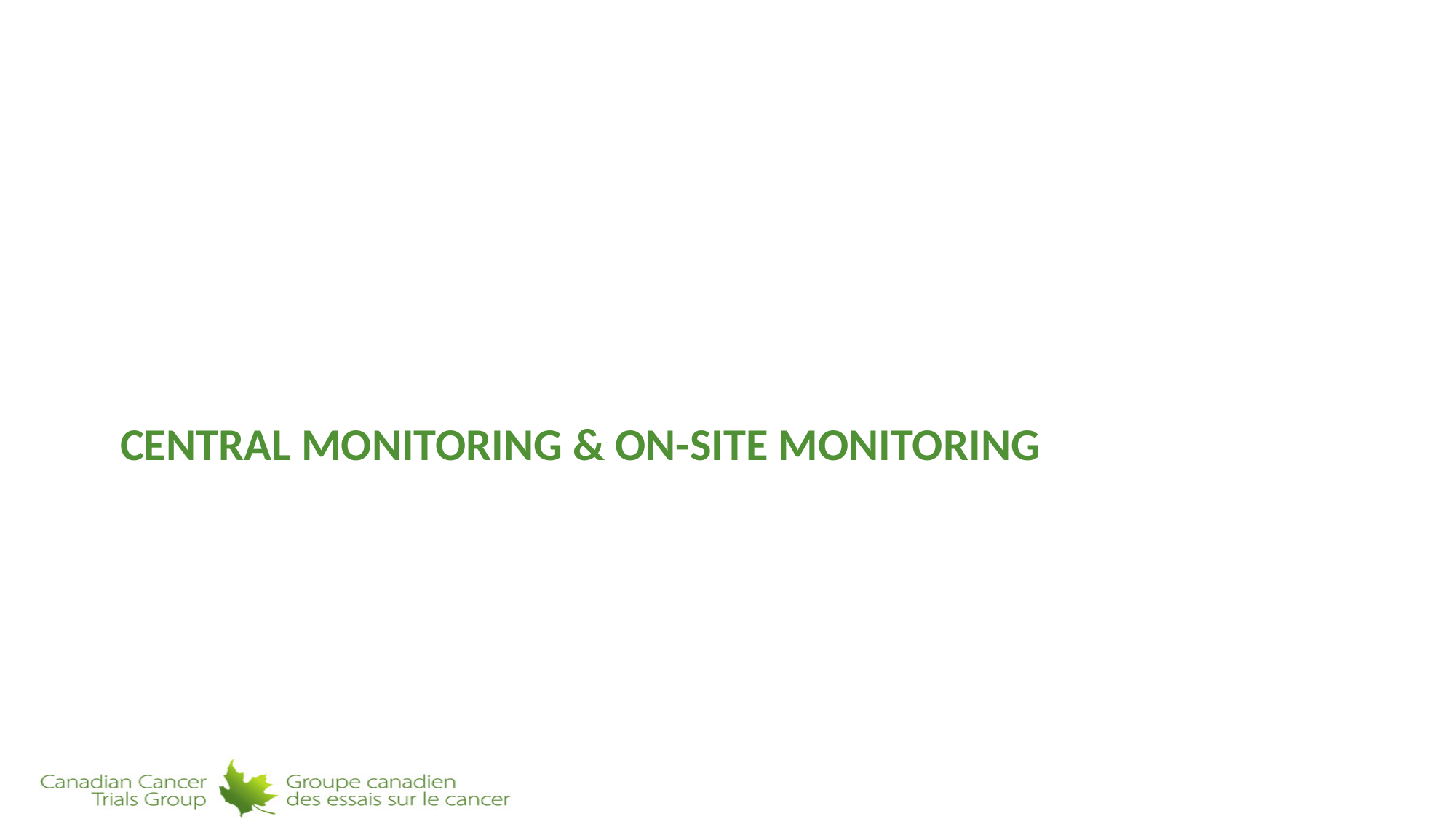

# Central Monitoring & On-Site monitoring
24